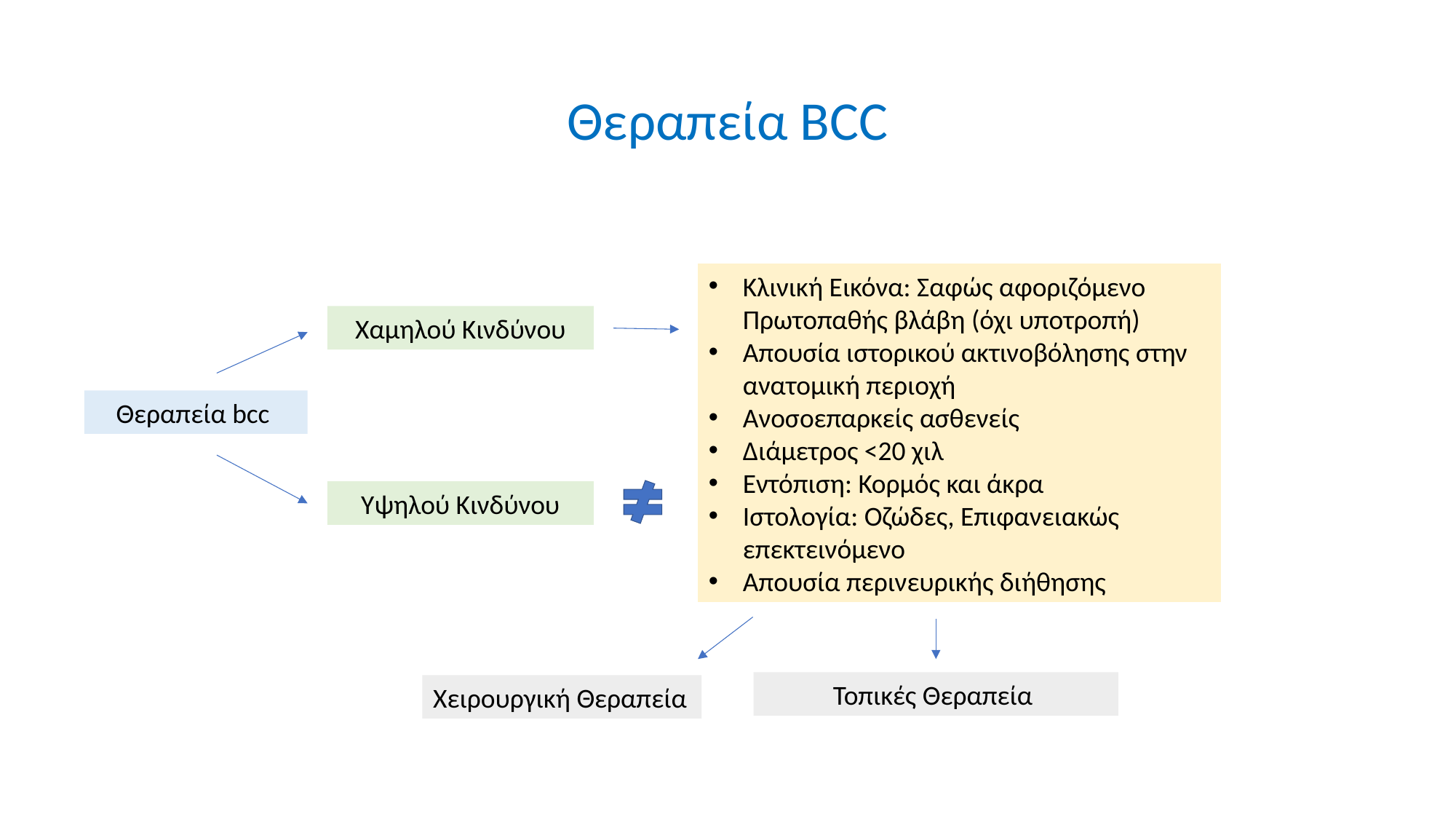

# Θεραπεία BCC
Κλινική Εικόνα: Σαφώς αφοριζόμενο Πρωτοπαθής βλάβη (όχι υποτροπή)
Απουσία ιστορικού ακτινοβόλησης στην ανατομική περιοχή
Ανοσοεπαρκείς ασθενείς
Διάμετρος <20 χιλ
Εντόπιση: Κορμός και άκρα
Ιστολογία: Οζώδες, Επιφανειακώς επεκτεινόμενο
Απουσία περινευρικής διήθησης
Χαμηλού Κινδύνου
Θεραπεία bcc

Υψηλού Κινδύνου
Τοπικές Θεραπεία
Χειρουργική Θεραπεία